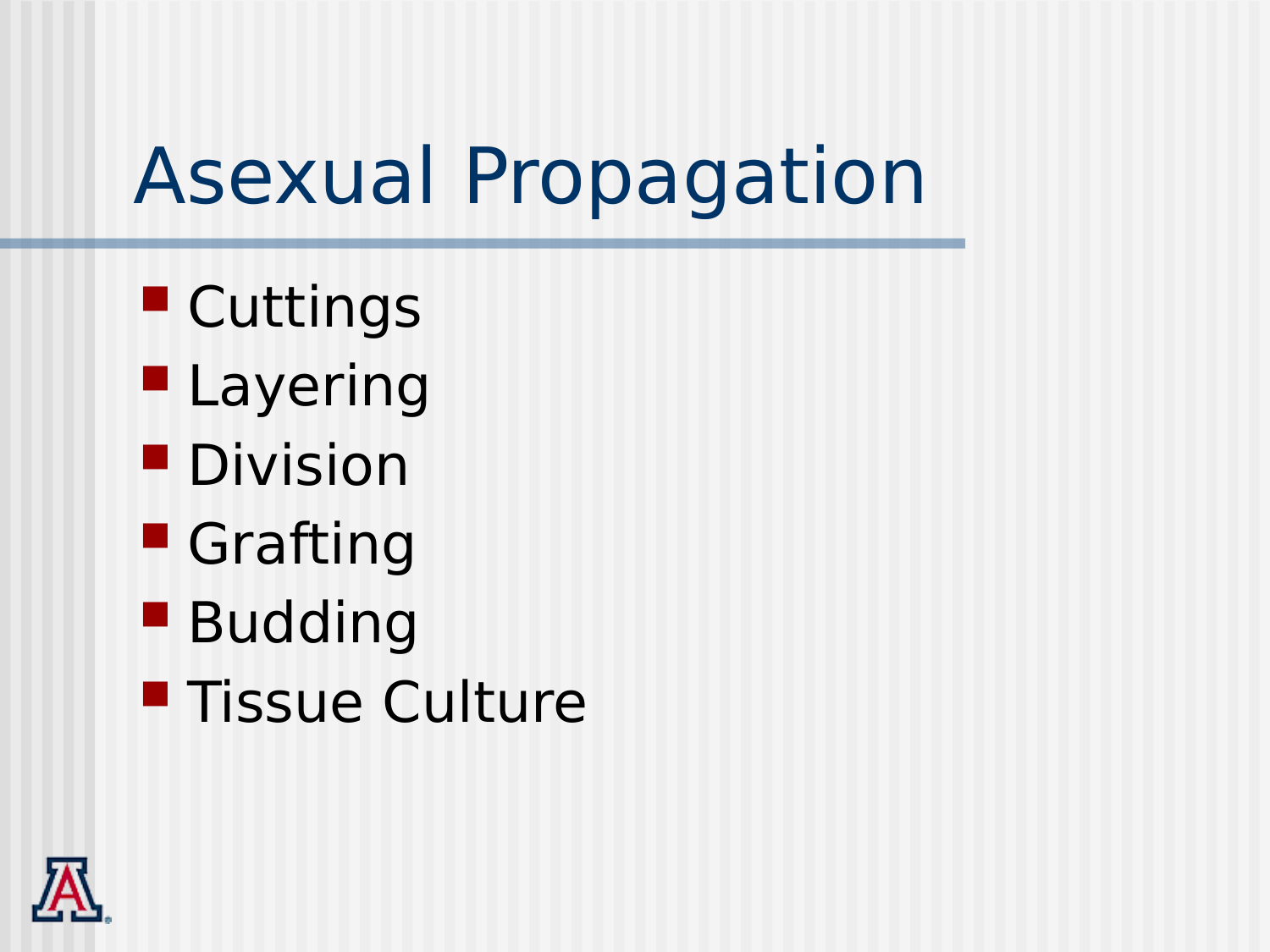

# Asexual Propagation
Cuttings
Layering
Division
Grafting
Budding
Tissue Culture